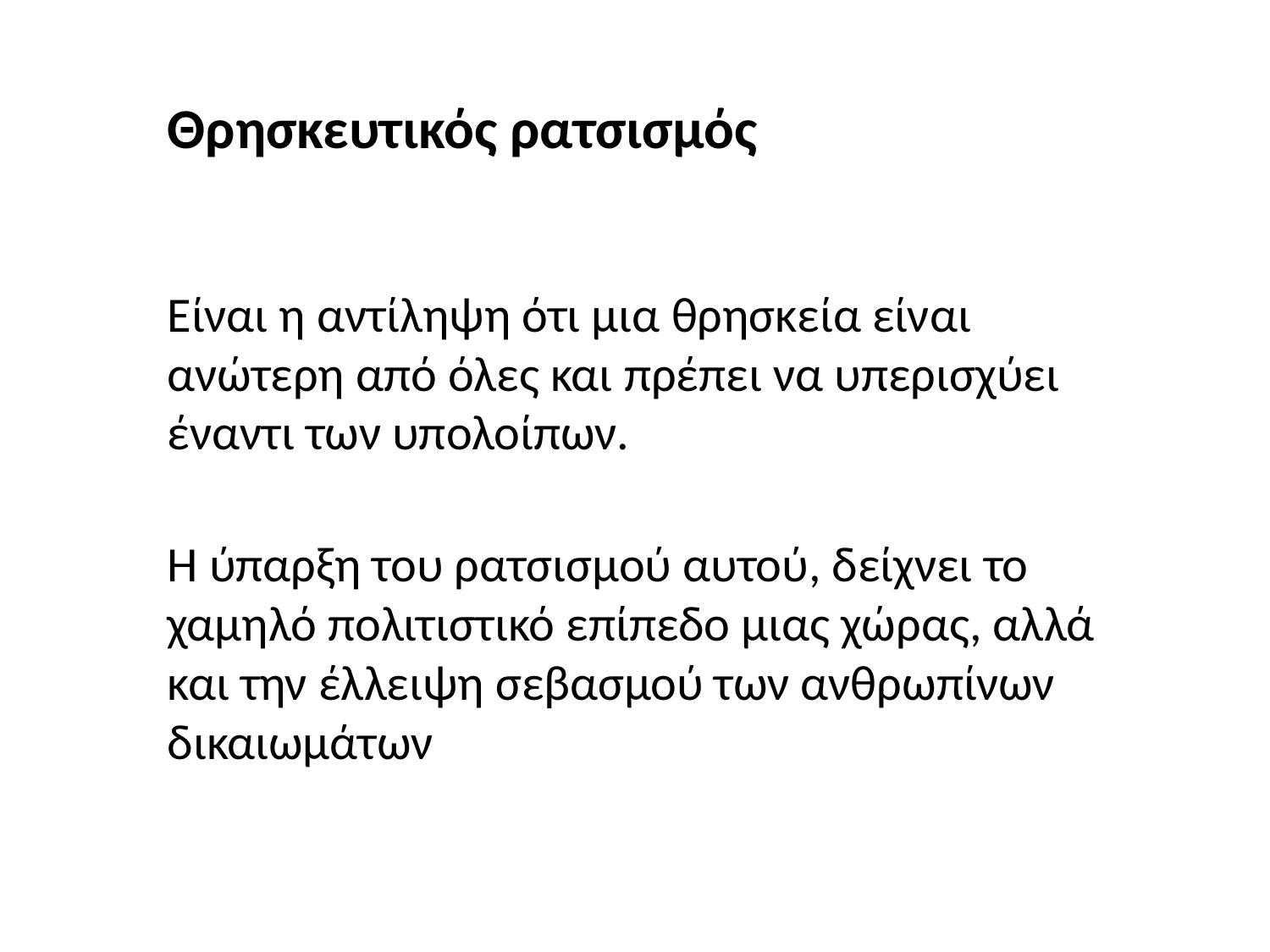

Θρησκευτικός ρατσισμός
Είναι η αντίληψη ότι μια θρησκεία είναι ανώτερη από όλες και πρέπει να υπερισχύει έναντι των υπολοίπων.
Η ύπαρξη του ρατσισμού αυτού, δείχνει το χαμηλό πολιτιστικό επίπεδο μιας χώρας, αλλά και την έλλειψη σεβασμού των ανθρωπίνων δικαιωμάτων